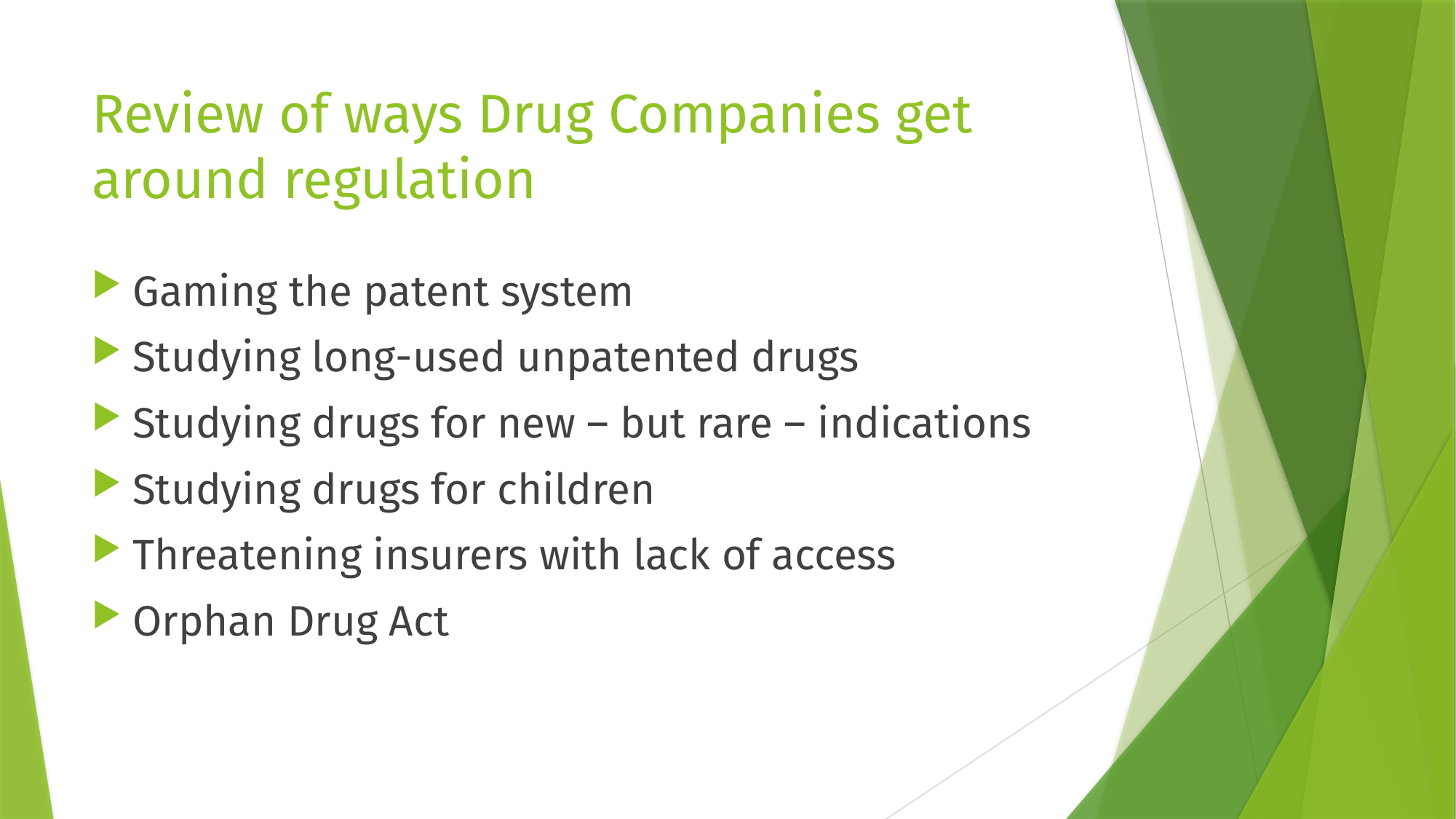

# Review of ways Drug Companies get around regulation
Gaming the patent system
Studying long-used unpatented drugs
Studying drugs for new – but rare – indications
Studying drugs for children
Threatening insurers with lack of access
Orphan Drug Act